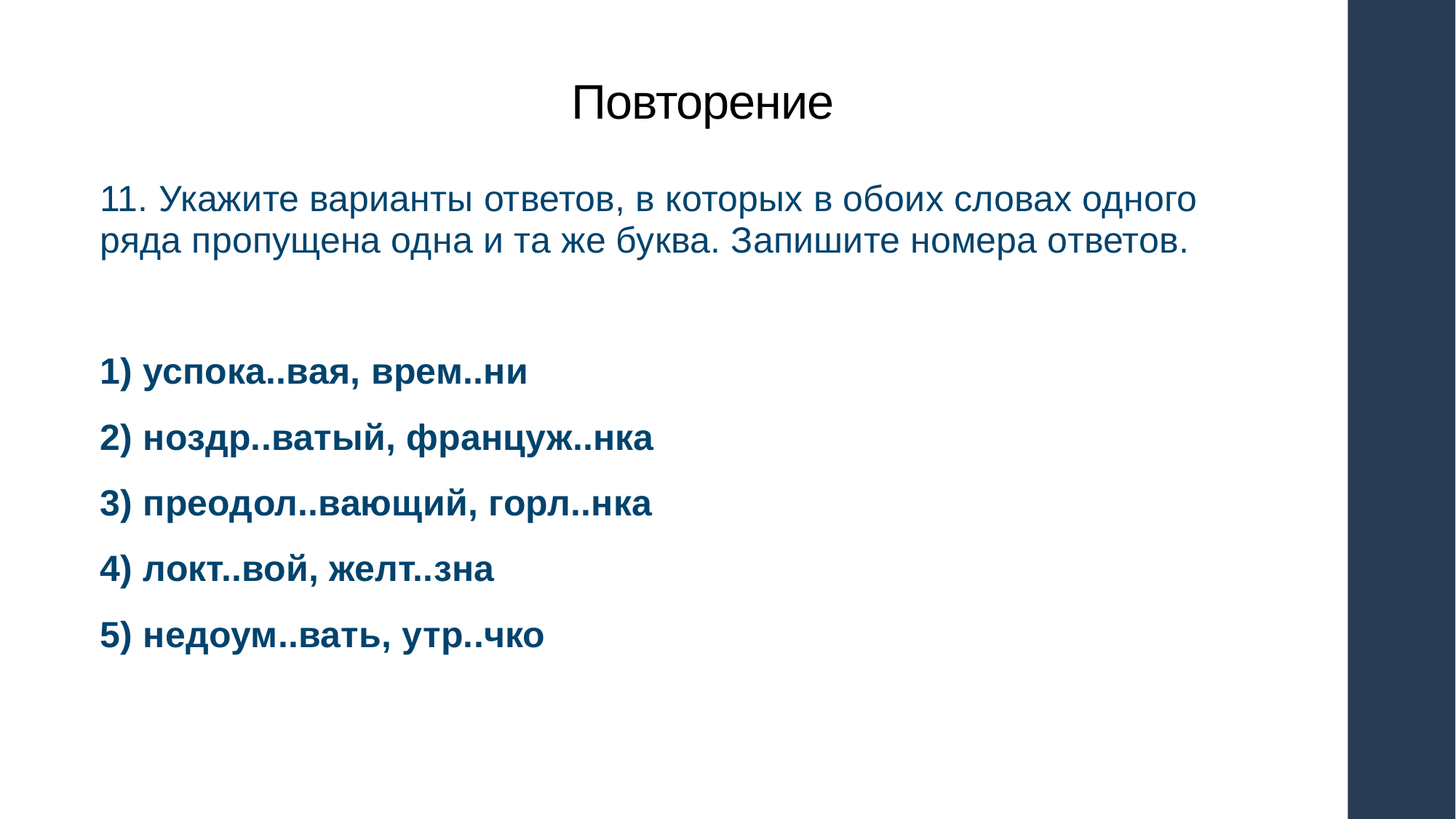

# Повторение
11. Укажите варианты ответов, в которых в обоих словах одного ряда пропущена одна и та же буква. Запишите номера ответов.

1) успока..вая, врем..ни
2) ноздр..ватый, француж..нка
3) преодол..вающий, горл..нка
4) локт..вой, желт..зна
5) недоум..вать, утр..чко